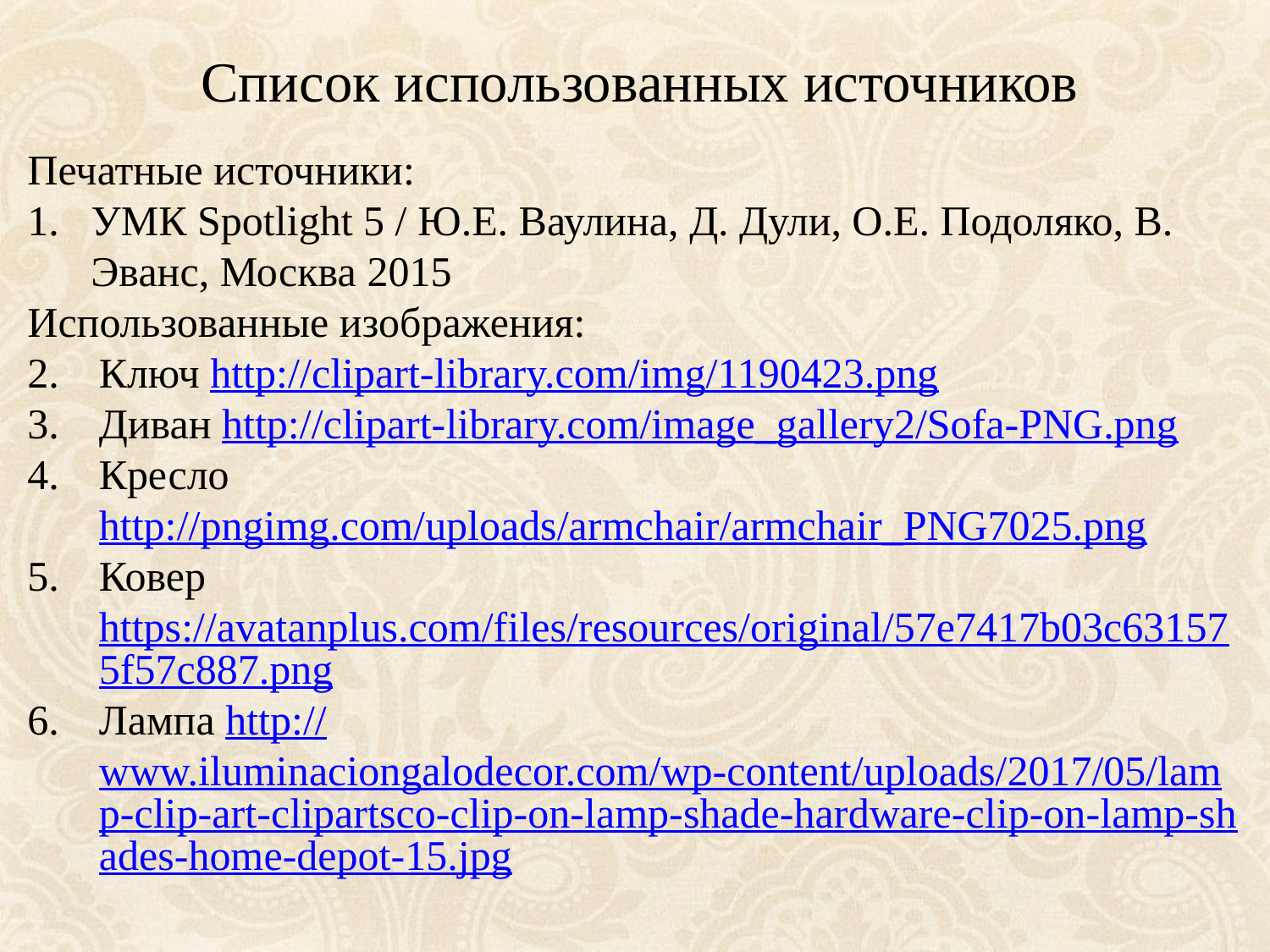

# Список использованных источников
Печатные источники:
УМК Spotlight 5 / Ю.Е. Ваулина, Д. Дули, О.Е. Подоляко, В. Эванс, Москва 2015
Использованные изображения:
Ключ http://clipart-library.com/img/1190423.png
Диван http://clipart-library.com/image_gallery2/Sofa-PNG.png
Кресло http://pngimg.com/uploads/armchair/armchair_PNG7025.png
Ковер https://avatanplus.com/files/resources/original/57e7417b03c631575f57c887.png
Лампа http://www.iluminaciongalodecor.com/wp-content/uploads/2017/05/lamp-clip-art-clipartsco-clip-on-lamp-shade-hardware-clip-on-lamp-shades-home-depot-15.jpg